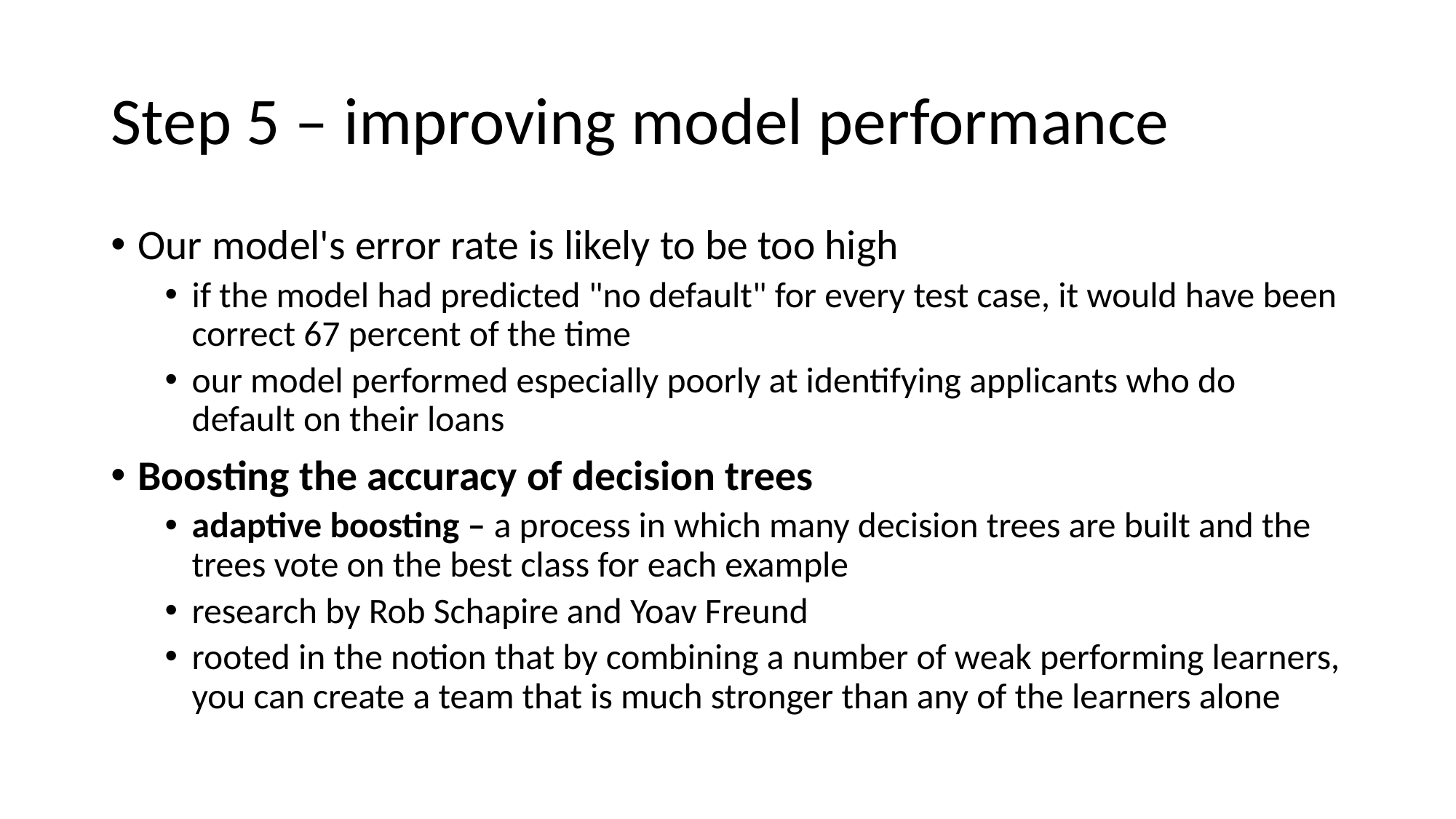

# Step 5 – improving model performance
Our model's error rate is likely to be too high
if the model had predicted "no default" for every test case, it would have been correct 67 percent of the time
our model performed especially poorly at identifying applicants who do default on their loans
Boosting the accuracy of decision trees
adaptive boosting – a process in which many decision trees are built and the trees vote on the best class for each example
research by Rob Schapire and Yoav Freund
rooted in the notion that by combining a number of weak performing learners, you can create a team that is much stronger than any of the learners alone